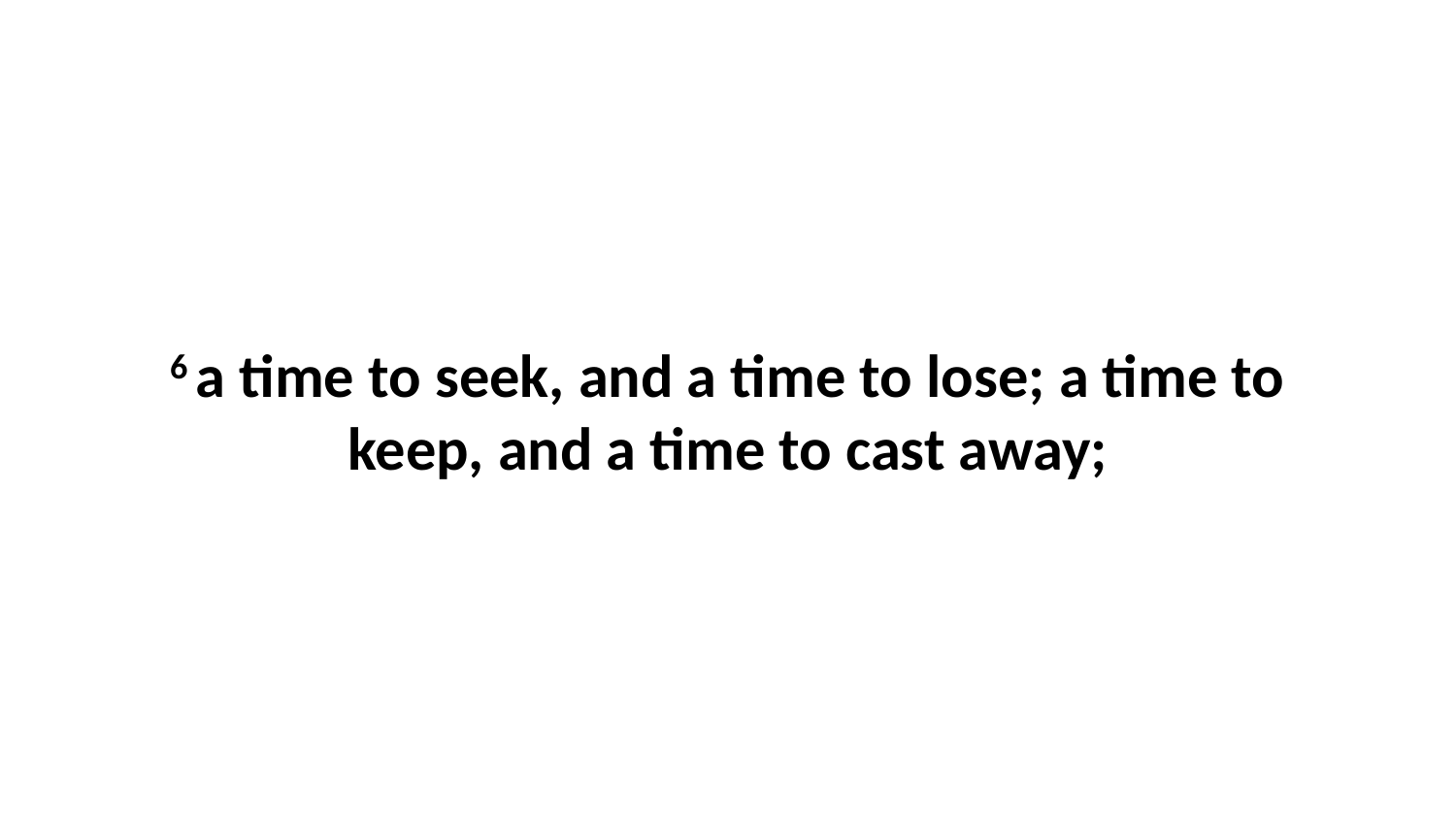

6 a time to seek, and a time to lose; a time to keep, and a time to cast away;